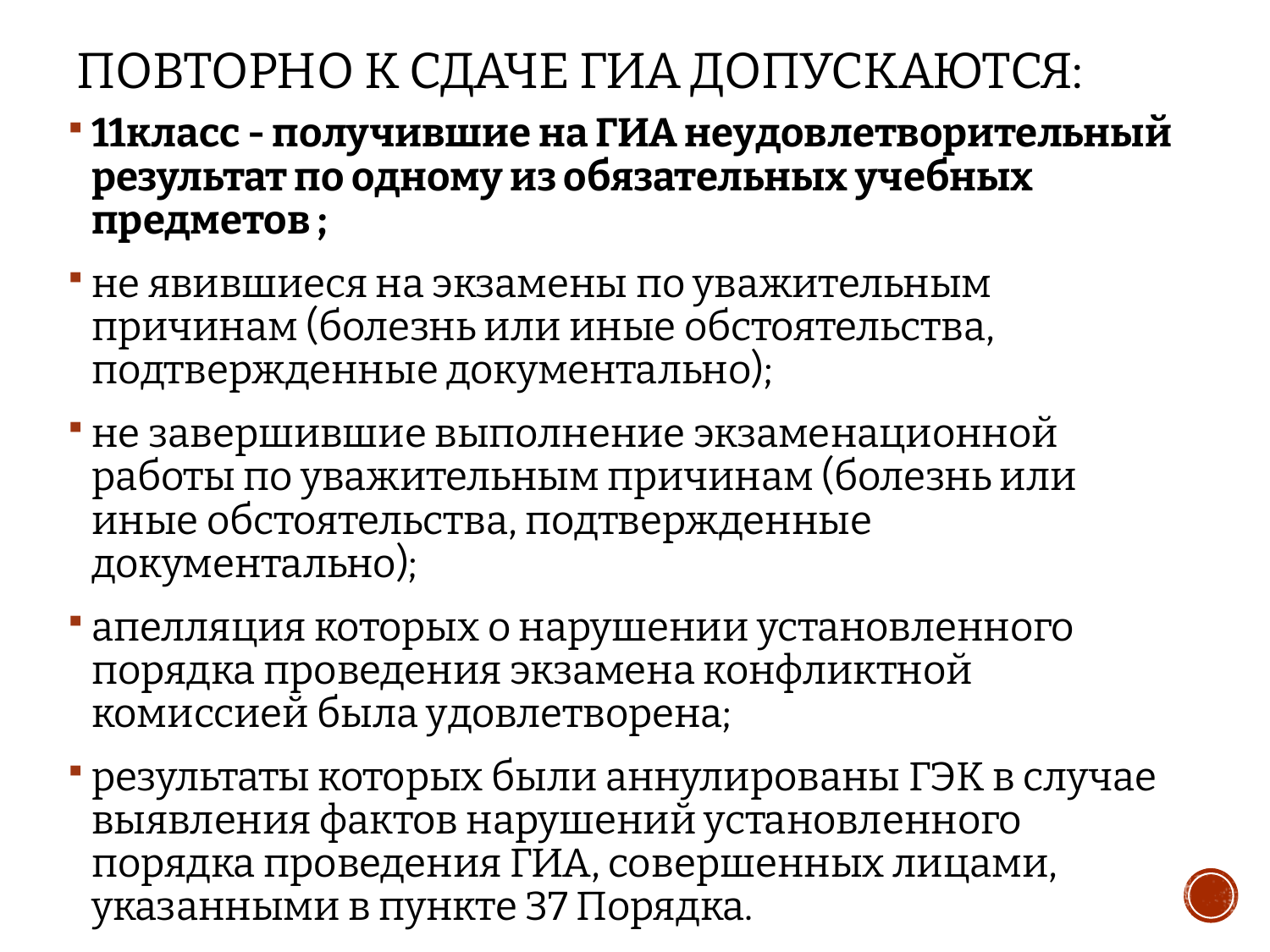

# Повторно к сдаче ГИА допускаются:
11класс - получившие на ГИА неудовлетворительный результат по одному из обязательных учебных предметов ;
не явившиеся на экзамены по уважительным причинам (болезнь или иные обстоятельства, подтвержденные документально);
не завершившие выполнение экзаменационной работы по уважительным причинам (болезнь или иные обстоятельства, подтвержденные документально);
апелляция которых о нарушении установленного порядка проведения экзамена конфликтной комиссией была удовлетворена;
результаты которых были аннулированы ГЭК в случае выявления фактов нарушений установленного порядка проведения ГИА, совершенных лицами, указанными в пункте 37 Порядка.